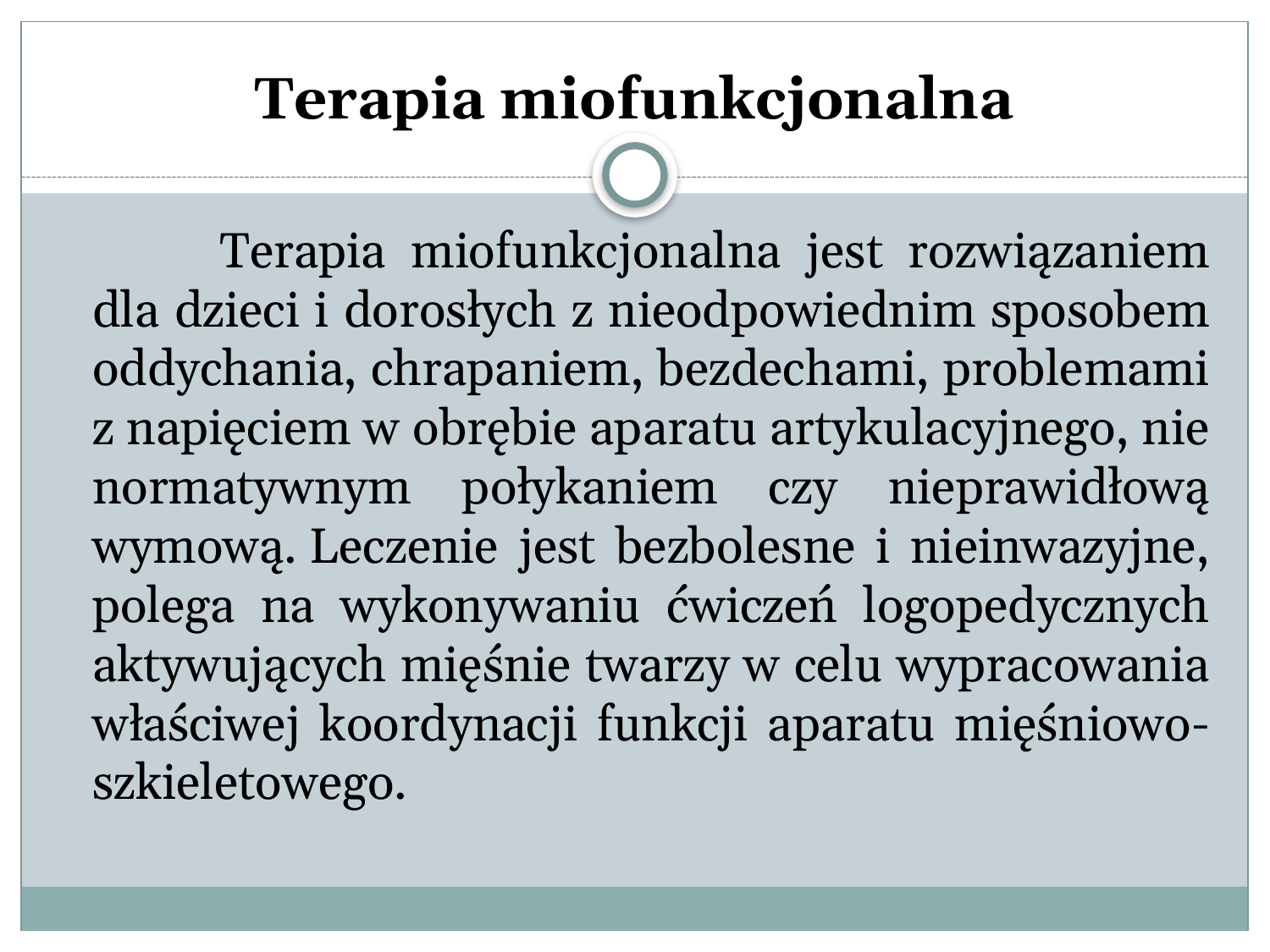

# Terapia miofunkcjonalna
		Terapia miofunkcjonalna jest rozwiązaniem dla dzieci i dorosłych z nieodpowiednim sposobem oddychania, chrapaniem, bezdechami, problemami z napięciem w obrębie aparatu artykulacyjnego, nie normatywnym połykaniem czy nieprawidłową wymową. Leczenie jest bezbolesne i nieinwazyjne, polega na wykonywaniu ćwiczeń logopedycznych aktywujących mięśnie twarzy w celu wypracowania właściwej koordynacji funkcji aparatu mięśniowo-szkieletowego.